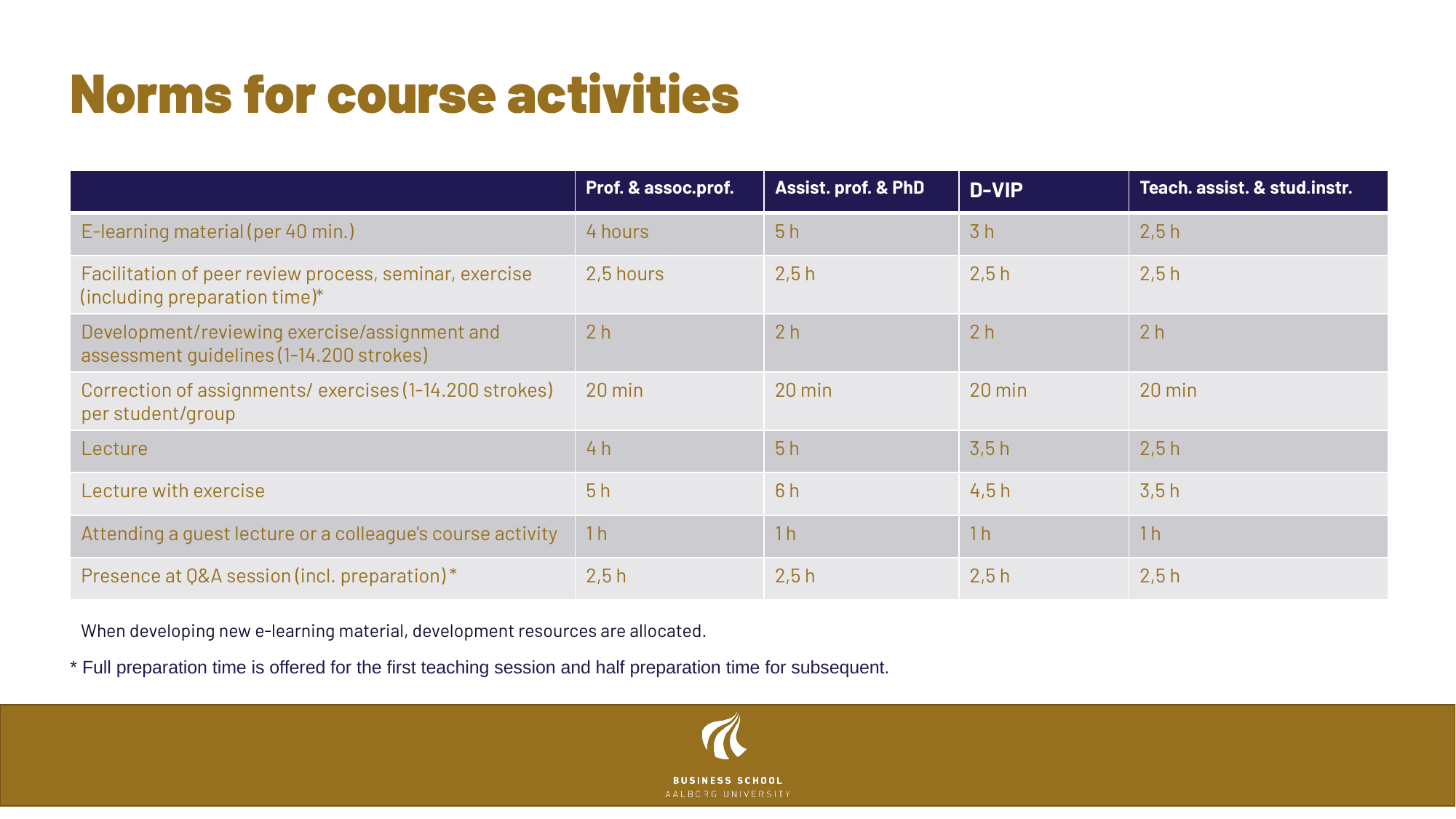

# Norms for course activities
|  | Prof. & assoc.prof. | Assist. prof. & PhD | D-VIP | Teach. assist. & stud.instr. |
| --- | --- | --- | --- | --- |
| E-learning material (per 40 min.) | 4 hours | 5 h | 3 h | 2,5 h |
| Facilitation of peer review process, seminar, exercise (including preparation time)\* | 2,5 hours | 2,5 h | 2,5 h | 2,5 h |
| Development/reviewing exercise/assignment and assessment guidelines (1-14.200 strokes) | 2 h | 2 h | 2 h | 2 h |
| Correction of assignments/ exercises (1-14.200 strokes) per student/group | 20 min | 20 min | 20 min | 20 min |
| Lecture | 4 h | 5 h | 3,5 h | 2,5 h |
| Lecture with exercise | 5 h | 6 h | 4,5 h | 3,5 h |
| Attending a guest lecture or a colleague's course activity | 1 h | 1 h | 1 h | 1 h |
| Presence at Q&A session (incl. preparation) \* | 2,5 h | 2,5 h | 2,5 h | 2,5 h |
When developing new e-learning material, development resources are allocated.
* Full preparation time is offered for the first teaching session and half preparation time for subsequent.